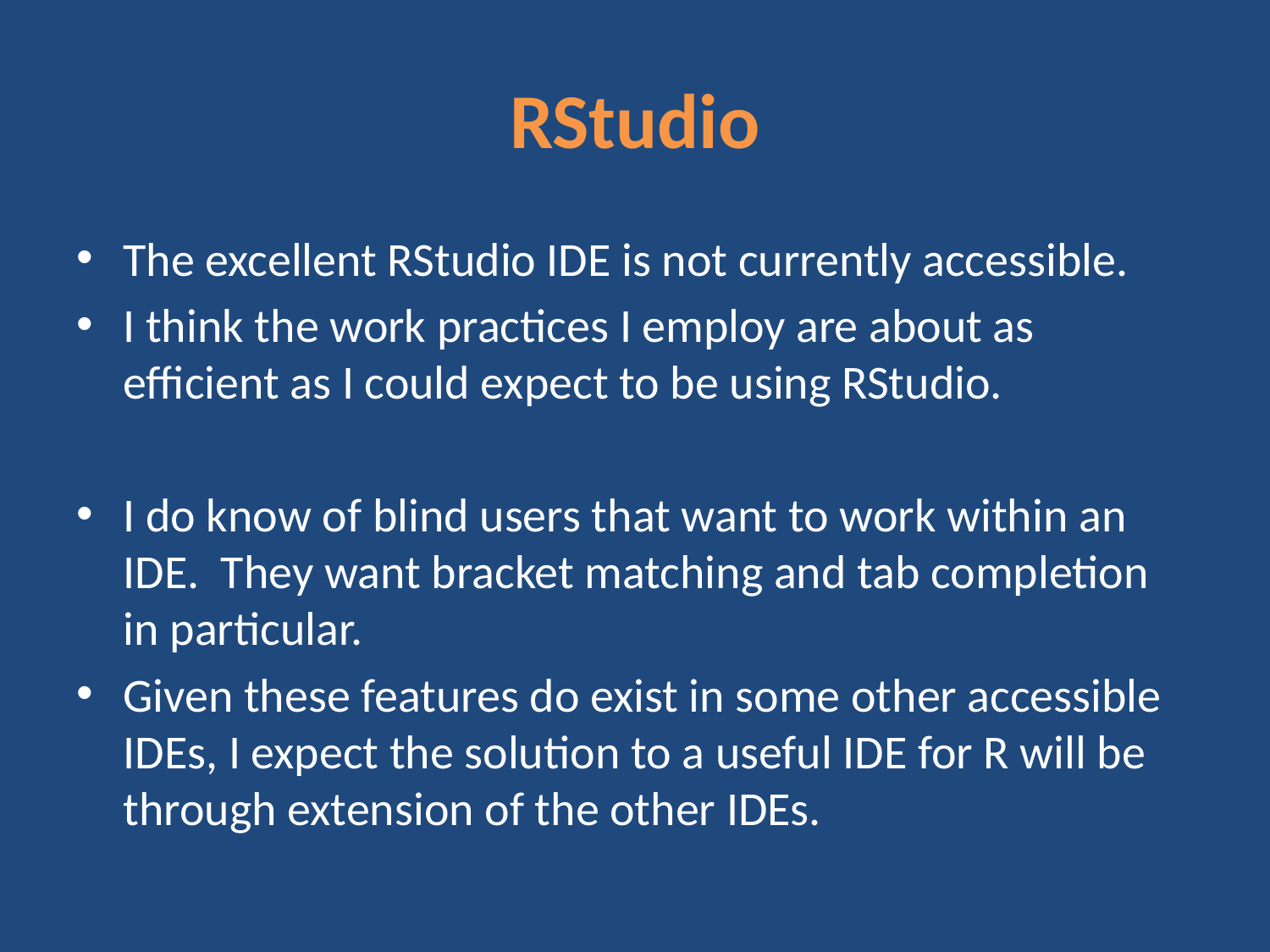

# RStudio
The excellent RStudio IDE is not currently accessible.
I think the work practices I employ are about as efficient as I could expect to be using RStudio.

I do know of blind users that want to work within an IDE.  They want bracket matching and tab completion in particular.
Given these features do exist in some other accessible IDEs, I expect the solution to a useful IDE for R will be through extension of the other IDEs.